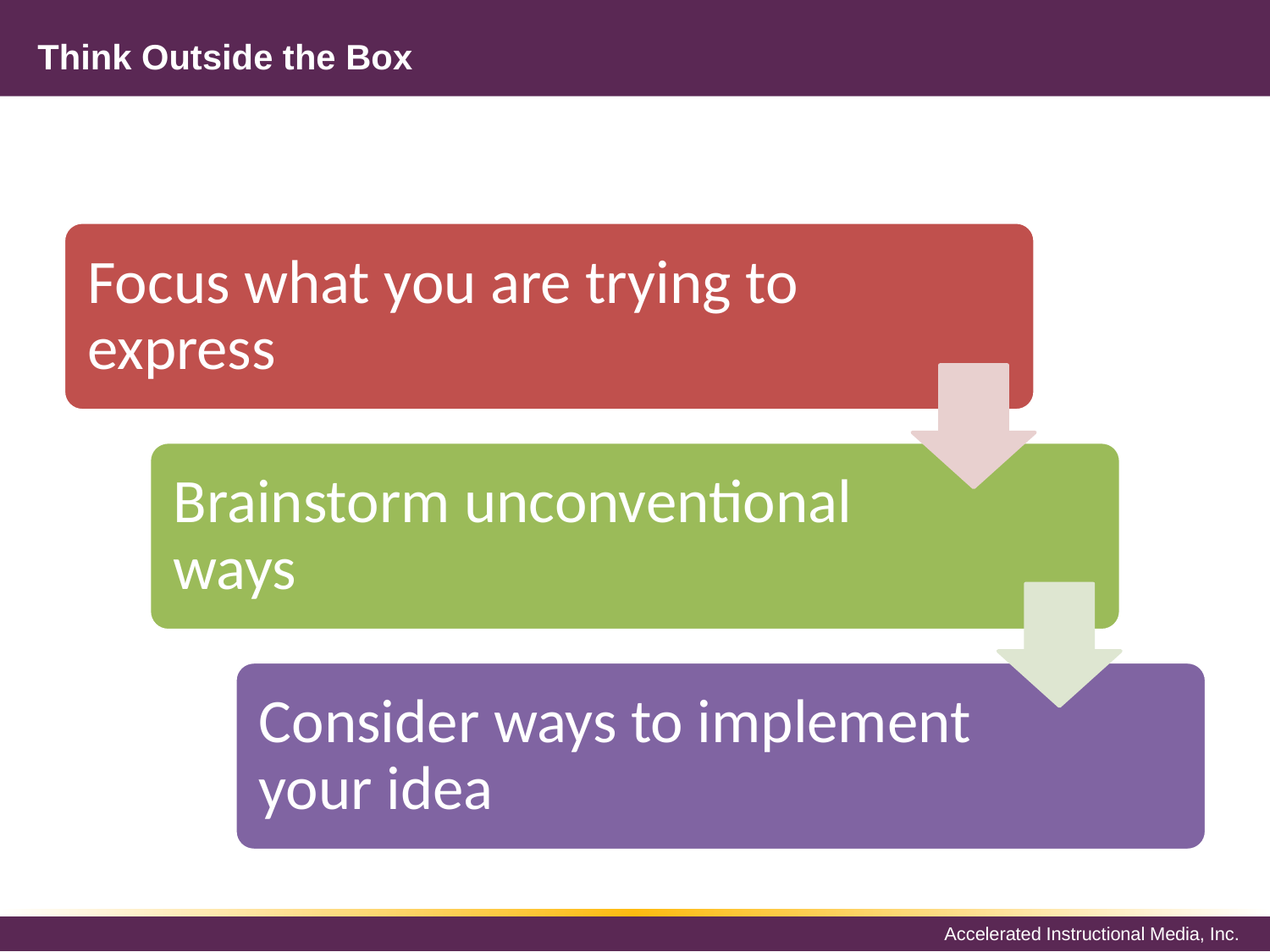

# Think Outside the Box

Focus what you are trying to express

Brainstorm unconventional ways

Consider ways to implement your idea